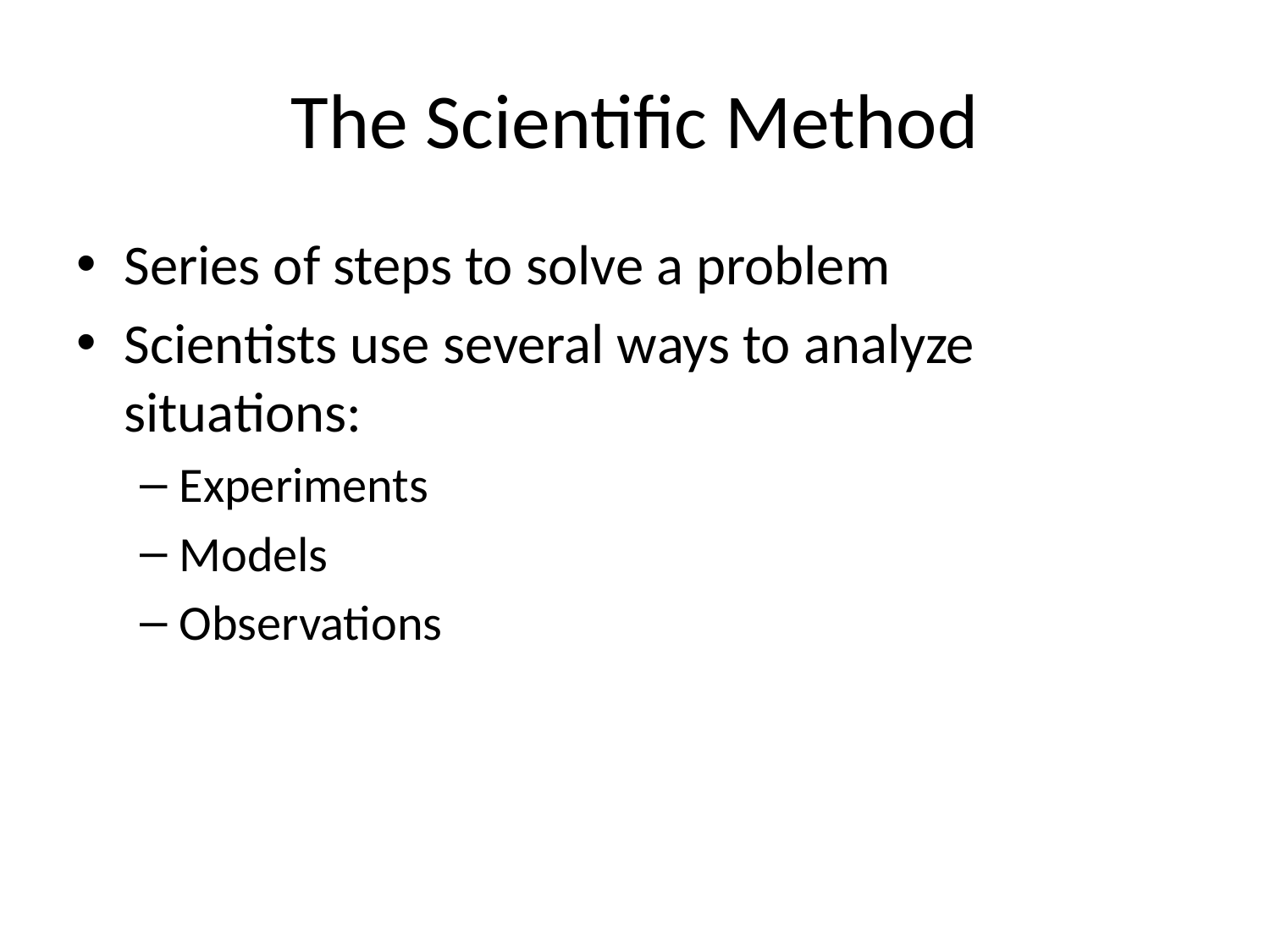

# The Scientific Method
Series of steps to solve a problem
Scientists use several ways to analyze situations:
Experiments
Models
Observations